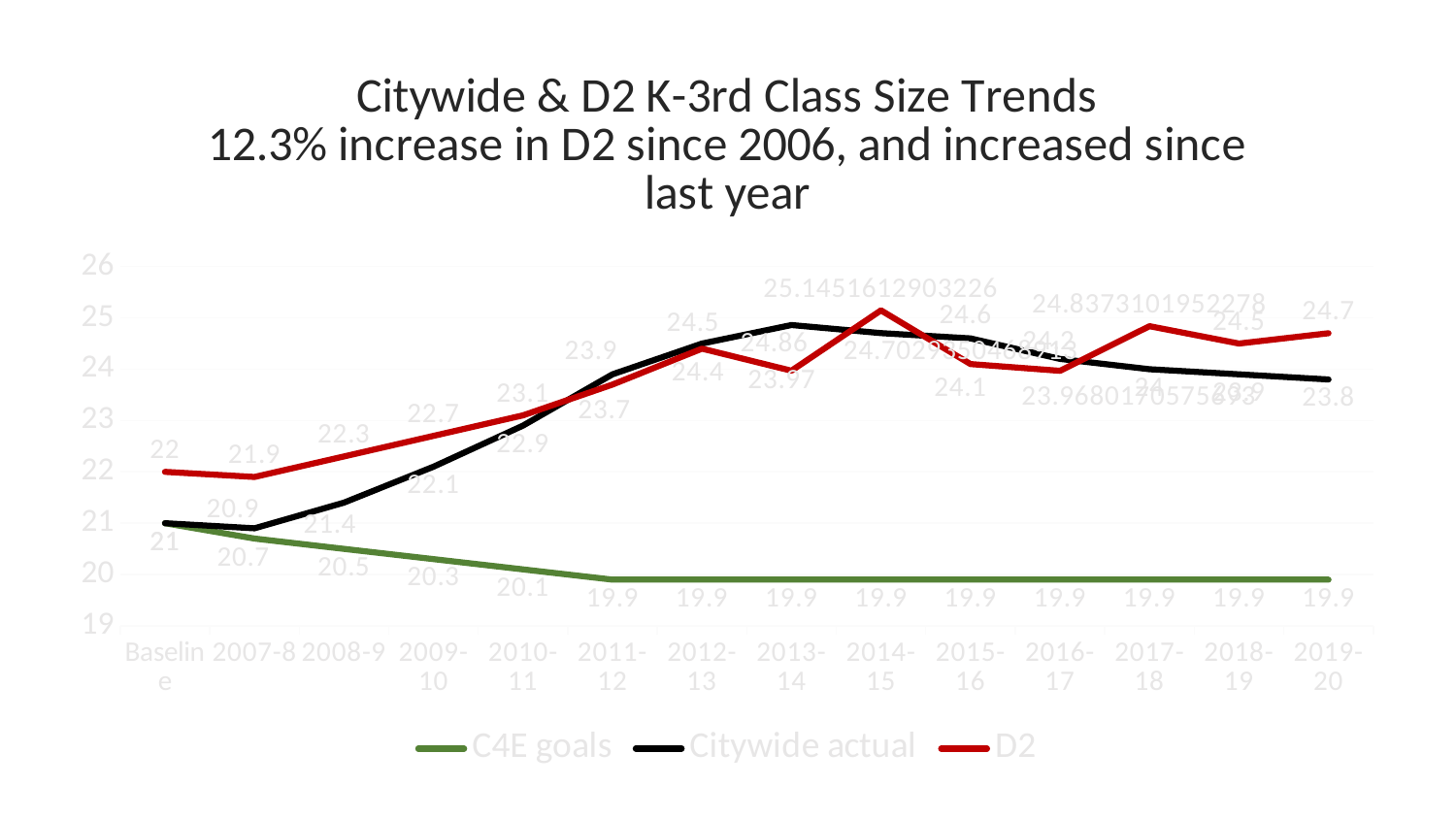

### Chart: Citywide & D2 K-3rd Class Size Trends
12.3% increase in D2 since 2006, and increased since last year

| Category | C4E goals | Citywide actual | D2 |
|---|---|---|---|
| Baseline | 21.0 | 21.0 | 22.0 |
| 2007-8 | 20.7 | 20.9 | 21.9 |
| 2008-9 | 20.5 | 21.4 | 22.3 |
| 2009-10 | 20.3 | 22.1 | 22.7 |
| 2010-11 | 20.1 | 22.9 | 23.1 |
| 2011-12 | 19.9 | 23.9 | 23.7 |
| 2012-13 | 19.9 | 24.5 | 24.4 |
| 2013-14 | 19.9 | 24.86 | 23.97 |
| 2014-15 | 19.9 | 24.70293504689128 | 25.14516129032258 |
| 2015-16 | 19.9 | 24.6 | 24.1 |
| 2016-17 | 19.9 | 24.2 | 23.968017057569295 |
| 2017-18 | 19.9 | 24.0 | 24.837310195227765 |
| 2018-19 | 19.9 | 23.9 | 24.5 |
| 2019-20 | 19.9 | 23.8 | 24.7 |